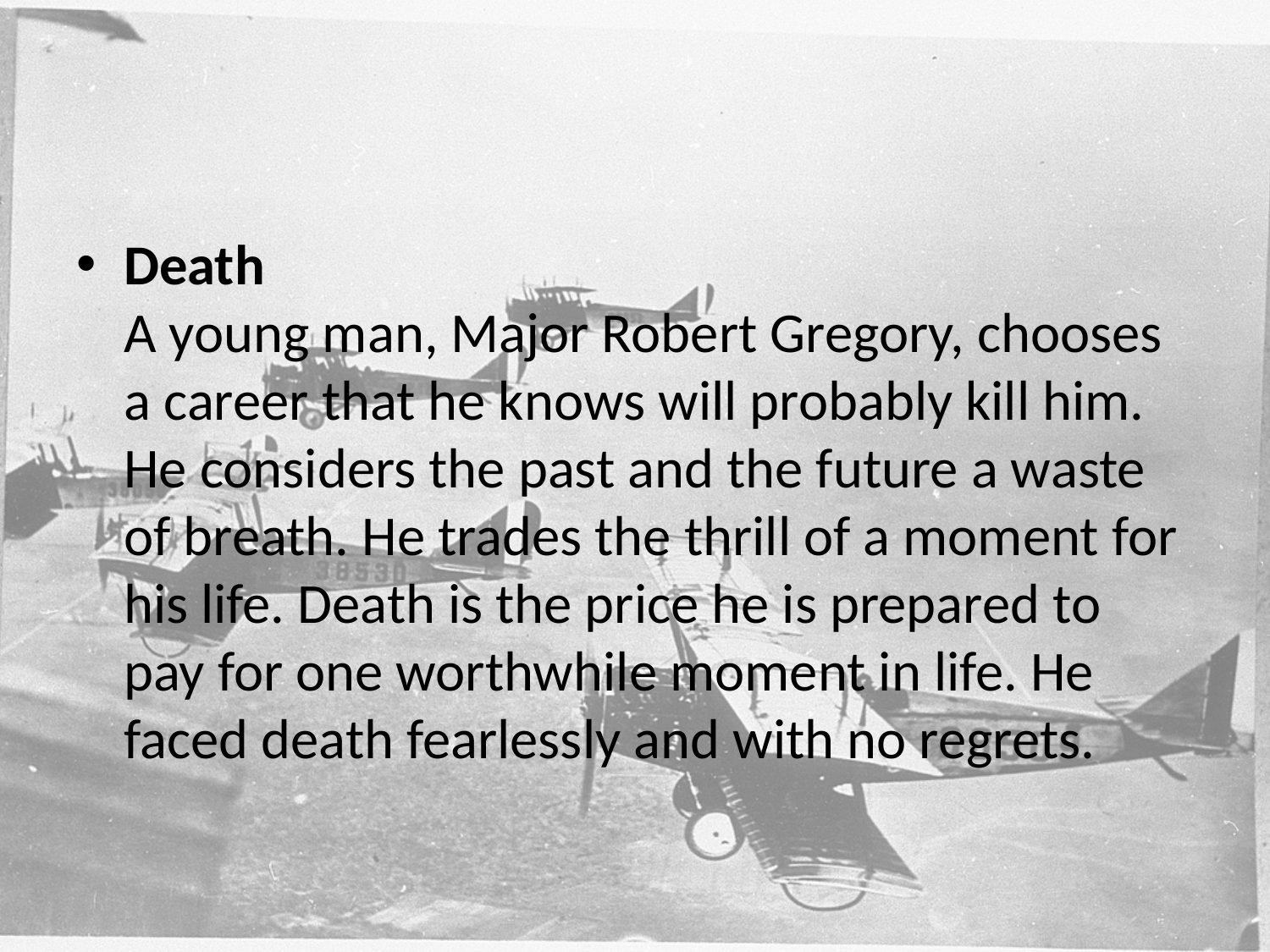

#
Death
A young man, Major Robert Gregory, chooses a career that he knows will probably kill him. He considers the past and the future a waste of breath. He trades the thrill of a moment for his life. Death is the price he is prepared to pay for one worthwhile moment in life. He faced death fearlessly and with no regrets.